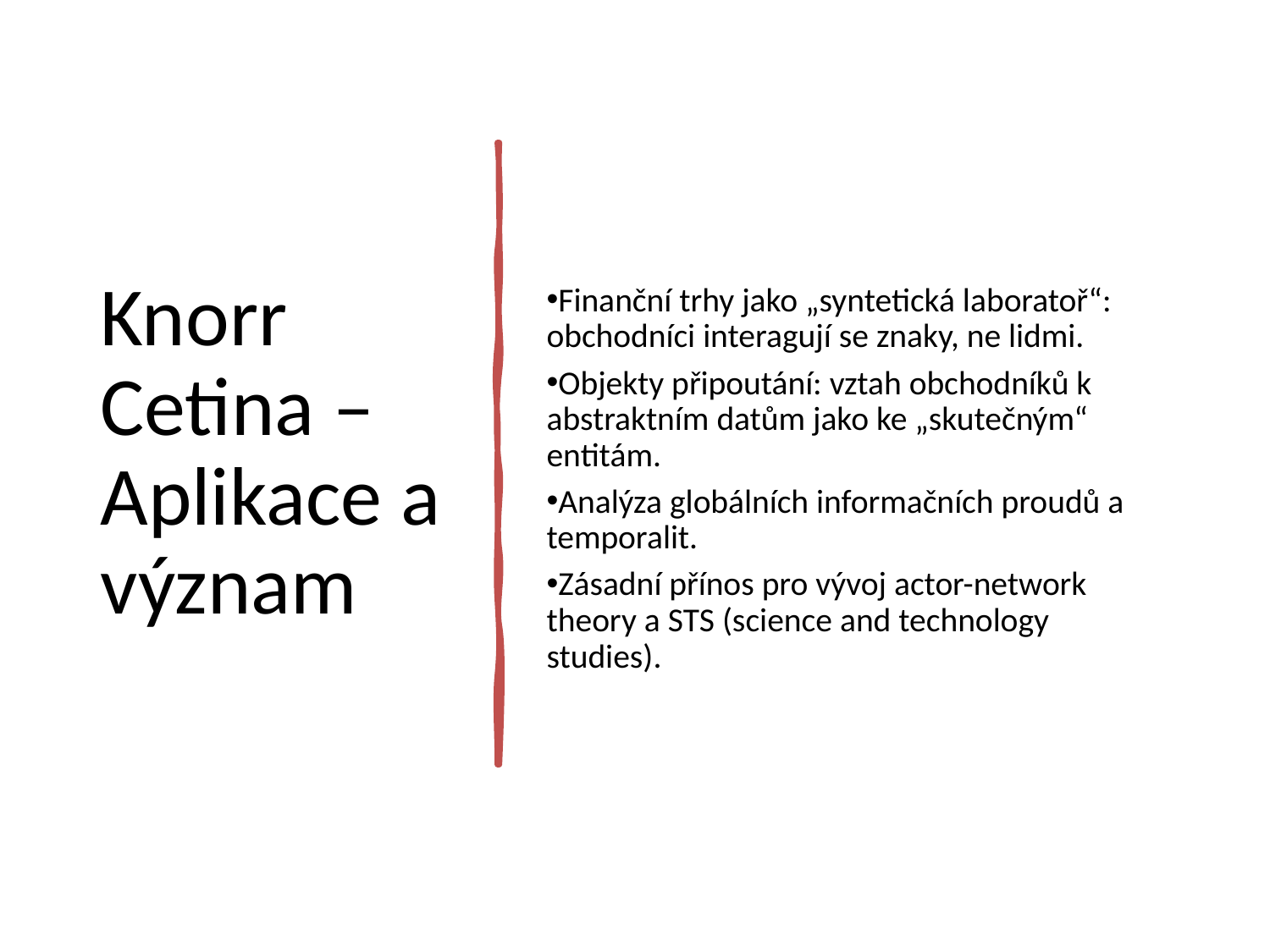

# Knorr Cetina – Aplikace a význam

Finanční trhy jako „syntetická laboratoř“: obchodníci interagují se znaky, ne lidmi.
Objekty připoutání: vztah obchodníků k abstraktním datům jako ke „skutečným“ entitám.
Analýza globálních informačních proudů a temporalit.
Zásadní přínos pro vývoj actor-network theory a STS (science and technology studies).